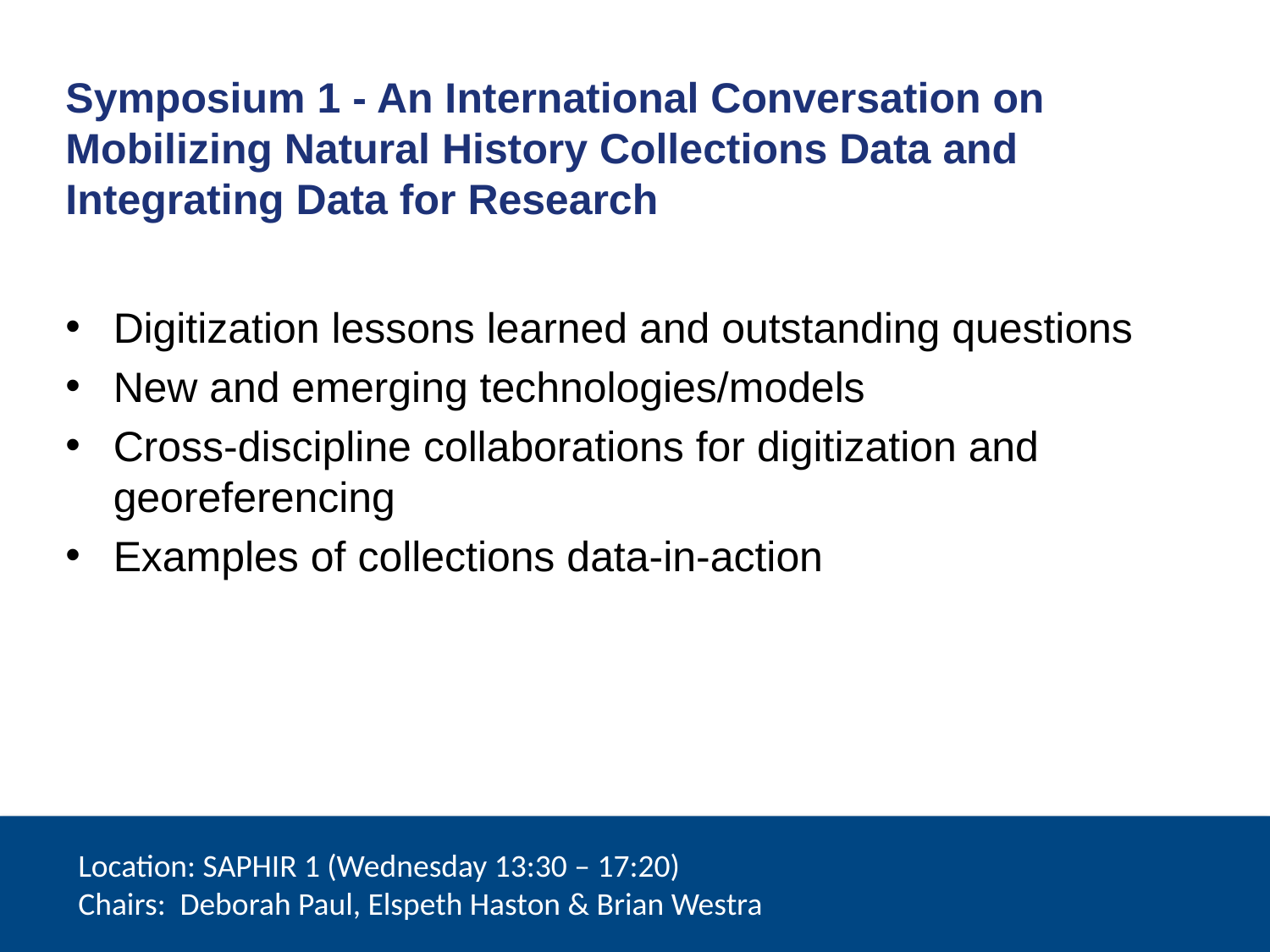

# Symposium 1 - An International Conversation on Mobilizing Natural History Collections Data and Integrating Data for Research

Digitization lessons learned and outstanding questions
New and emerging technologies/models
Cross-discipline collaborations for digitization and georeferencing
Examples of collections data-in-action

Location: SAPHIR 1 (Wednesday 13:30 – 17:20)
Chairs:  Deborah Paul, Elspeth Haston & Brian Westra